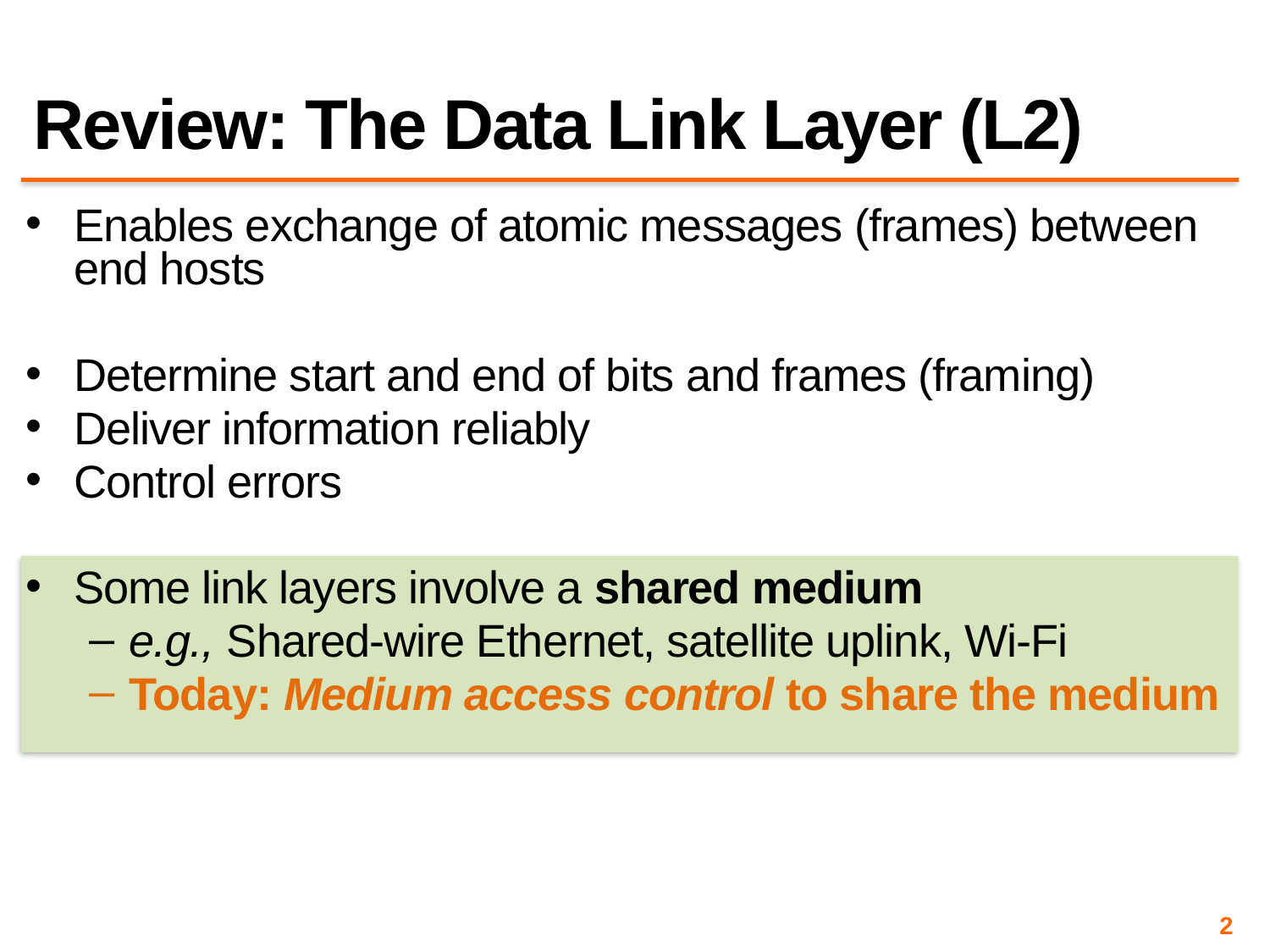

# Review: The Data Link Layer (L2)
Enables exchange of atomic messages (frames) between end hosts

Determine start and end of bits and frames (framing)
Deliver information reliably
Control errors

Some link layers involve a shared medium
e.g., Shared-wire Ethernet, satellite uplink, Wi-Fi
Today: Medium access control to share the medium

2